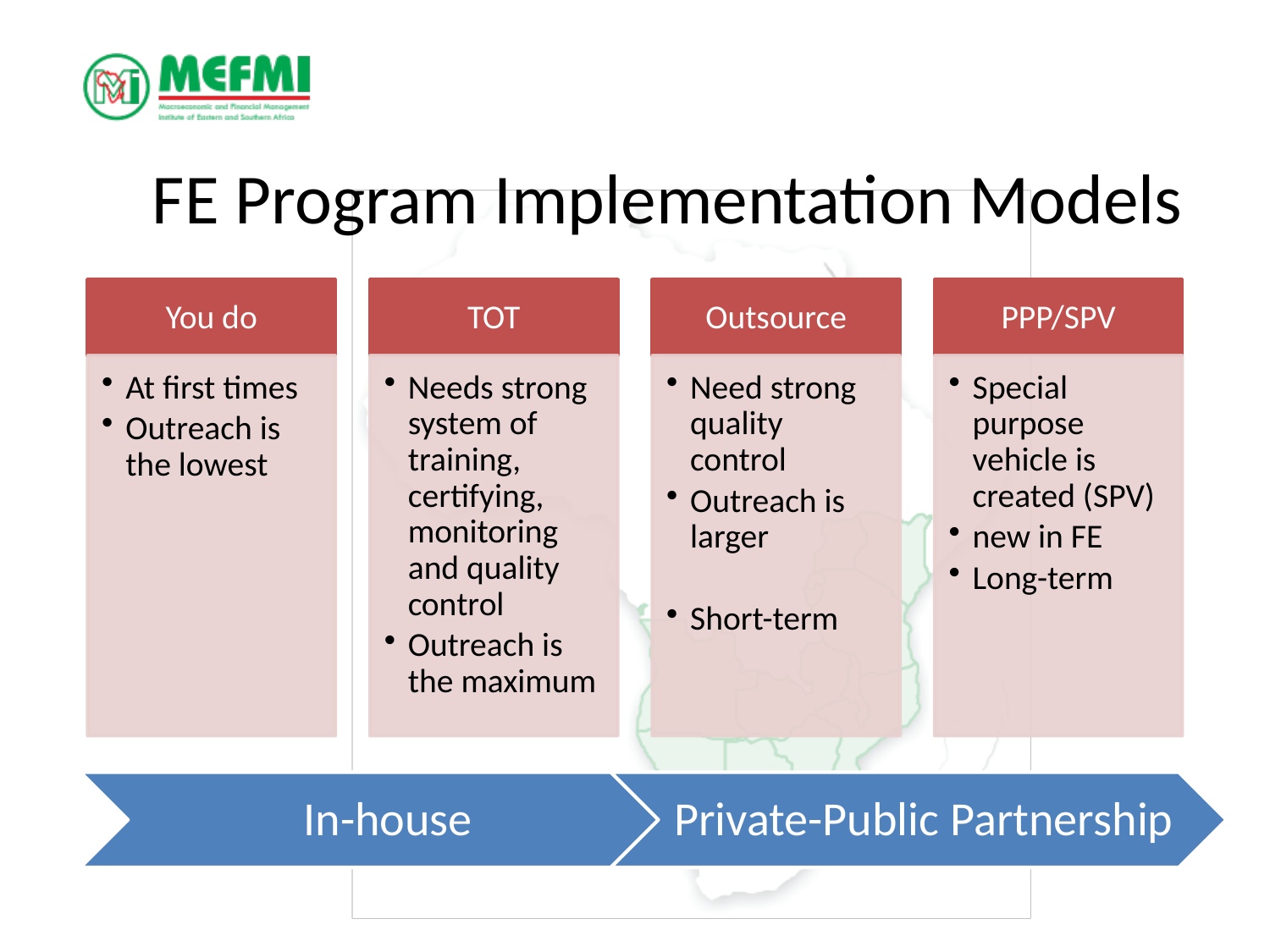

# FE Program Implementation Models
You do
At first times
Outreach is the lowest
TOT
Needs strong system of training, certifying, monitoring and quality control
Outreach is the maximum
Outsource
Need strong quality  control
Outreach is larger

Short-term
PPP/SPV
Special purpose vehicle is created (SPV)
new in FE
Long-term
In-house
Private-Public Partnership